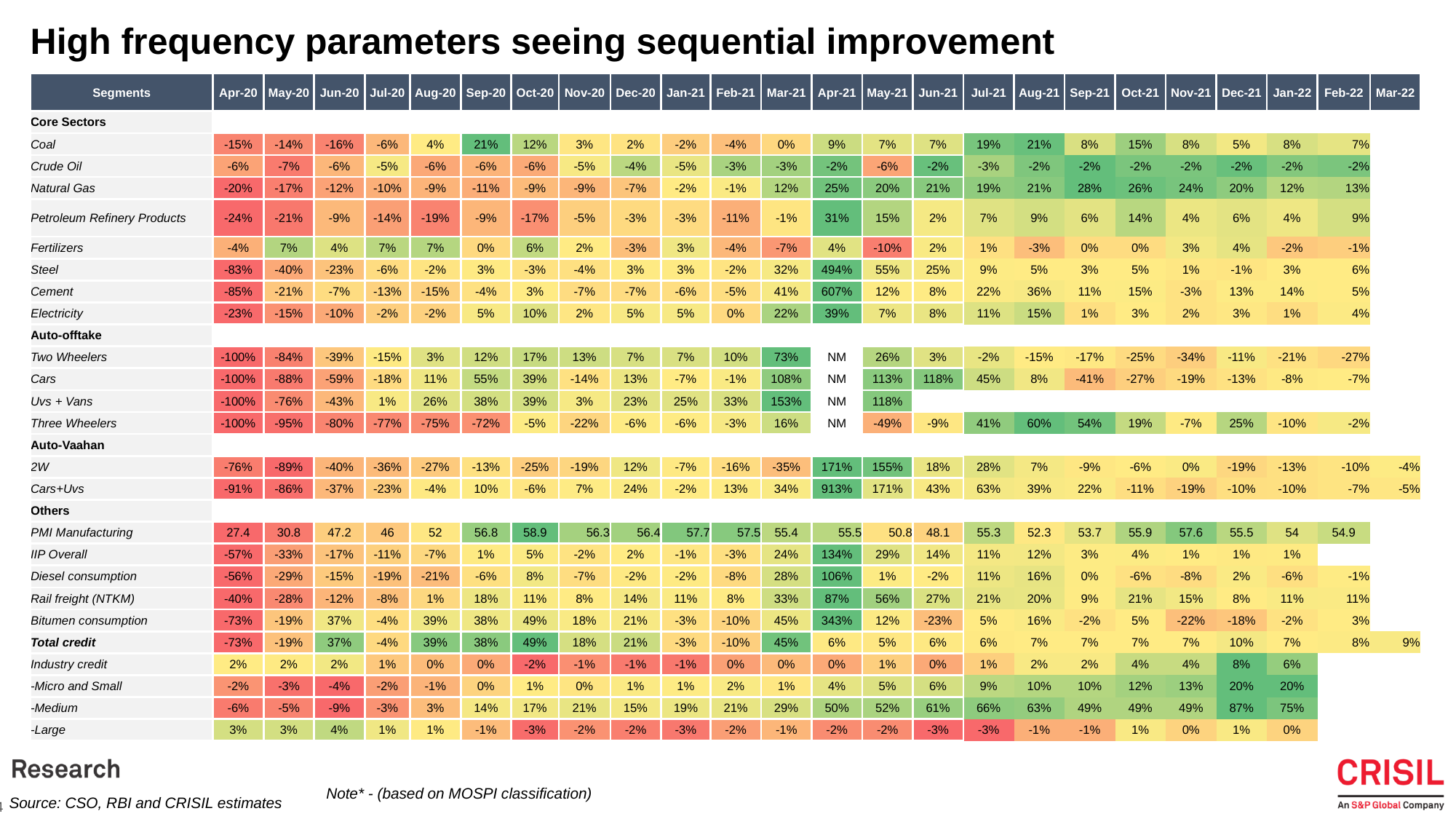

# High frequency parameters seeing sequential improvement
| Segments | Apr-20 | May-20 | Jun-20 | Jul-20 | Aug-20 | Sep-20 | Oct-20 | Nov-20 | Dec-20 | Jan-21 | Feb-21 | Mar-21 | Apr-21 | May-21 | Jun-21 | Jul-21 | Aug-21 | Sep-21 | Oct-21 | Nov-21 | Dec-21 | Jan-22 | Feb-22 | Mar-22 |
| --- | --- | --- | --- | --- | --- | --- | --- | --- | --- | --- | --- | --- | --- | --- | --- | --- | --- | --- | --- | --- | --- | --- | --- | --- |
| Core Sectors |  |  |  |  |  |  |  |  |  |  |  |  |  |  |  |  |  |  |  |  |  |  |  |  |
| Coal | -15% | -14% | -16% | -6% | 4% | 21% | 12% | 3% | 2% | -2% | -4% | 0% | 9% | 7% | 7% | 19% | 21% | 8% | 15% | 8% | 5% | 8% | 7% |  |
| Crude Oil | -6% | -7% | -6% | -5% | -6% | -6% | -6% | -5% | -4% | -5% | -3% | -3% | -2% | -6% | -2% | -3% | -2% | -2% | -2% | -2% | -2% | -2% | -2% |  |
| Natural Gas | -20% | -17% | -12% | -10% | -9% | -11% | -9% | -9% | -7% | -2% | -1% | 12% | 25% | 20% | 21% | 19% | 21% | 28% | 26% | 24% | 20% | 12% | 13% |  |
| Petroleum Refinery Products | -24% | -21% | -9% | -14% | -19% | -9% | -17% | -5% | -3% | -3% | -11% | -1% | 31% | 15% | 2% | 7% | 9% | 6% | 14% | 4% | 6% | 4% | 9% |  |
| Fertilizers | -4% | 7% | 4% | 7% | 7% | 0% | 6% | 2% | -3% | 3% | -4% | -7% | 4% | -10% | 2% | 1% | -3% | 0% | 0% | 3% | 4% | -2% | -1% |  |
| Steel | -83% | -40% | -23% | -6% | -2% | 3% | -3% | -4% | 3% | 3% | -2% | 32% | 494% | 55% | 25% | 9% | 5% | 3% | 5% | 1% | -1% | 3% | 6% |  |
| Cement | -85% | -21% | -7% | -13% | -15% | -4% | 3% | -7% | -7% | -6% | -5% | 41% | 607% | 12% | 8% | 22% | 36% | 11% | 15% | -3% | 13% | 14% | 5% |  |
| Electricity | -23% | -15% | -10% | -2% | -2% | 5% | 10% | 2% | 5% | 5% | 0% | 22% | 39% | 7% | 8% | 11% | 15% | 1% | 3% | 2% | 3% | 1% | 4% |  |
| Auto-offtake |  |  |  |  |  |  |  |  |  |  |  |  |  |  |  |  |  |  |  |  |  |  |  |  |
| Two Wheelers | -100% | -84% | -39% | -15% | 3% | 12% | 17% | 13% | 7% | 7% | 10% | 73% | NM | 26% | 3% | -2% | -15% | -17% | -25% | -34% | -11% | -21% | -27% |  |
| Cars | -100% | -88% | -59% | -18% | 11% | 55% | 39% | -14% | 13% | -7% | -1% | 108% | NM | 113% | 118% | 45% | 8% | -41% | -27% | -19% | -13% | -8% | -7% |  |
| Uvs + Vans | -100% | -76% | -43% | 1% | 26% | 38% | 39% | 3% | 23% | 25% | 33% | 153% | NM | 118% |  |  |  |  |  |  |  |  |  |  |
| Three Wheelers | -100% | -95% | -80% | -77% | -75% | -72% | -5% | -22% | -6% | -6% | -3% | 16% | NM | -49% | -9% | 41% | 60% | 54% | 19% | -7% | 25% | -10% | -2% |  |
| Auto-Vaahan |  |  |  |  |  |  |  |  |  |  |  |  |  |  |  |  |  |  |  |  |  |  |  |  |
| 2W | -76% | -89% | -40% | -36% | -27% | -13% | -25% | -19% | 12% | -7% | -16% | -35% | 171% | 155% | 18% | 28% | 7% | -9% | -6% | 0% | -19% | -13% | -10% | -4% |
| Cars+Uvs | -91% | -86% | -37% | -23% | -4% | 10% | -6% | 7% | 24% | -2% | 13% | 34% | 913% | 171% | 43% | 63% | 39% | 22% | -11% | -19% | -10% | -10% | -7% | -5% |
| Others |  |  |  |  |  |  |  |  |  |  |  |  |  |  |  |  |  |  |  |  |  |  |  |  |
| PMI Manufacturing | 27.4 | 30.8 | 47.2 | 46 | 52 | 56.8 | 58.9 | 56.3 | 56.4 | 57.7 | 57.5 | 55.4 | 55.5 | 50.8 | 48.1 | 55.3 | 52.3 | 53.7 | 55.9 | 57.6 | 55.5 | 54 | 54.9 |  |
| IIP Overall | -57% | -33% | -17% | -11% | -7% | 1% | 5% | -2% | 2% | -1% | -3% | 24% | 134% | 29% | 14% | 11% | 12% | 3% | 4% | 1% | 1% | 1% |  |  |
| Diesel consumption | -56% | -29% | -15% | -19% | -21% | -6% | 8% | -7% | -2% | -2% | -8% | 28% | 106% | 1% | -2% | 11% | 16% | 0% | -6% | -8% | 2% | -6% | -1% |  |
| Rail freight (NTKM) | -40% | -28% | -12% | -8% | 1% | 18% | 11% | 8% | 14% | 11% | 8% | 33% | 87% | 56% | 27% | 21% | 20% | 9% | 21% | 15% | 8% | 11% | 11% |  |
| Bitumen consumption | -73% | -19% | 37% | -4% | 39% | 38% | 49% | 18% | 21% | -3% | -10% | 45% | 343% | 12% | -23% | 5% | 16% | -2% | 5% | -22% | -18% | -2% | 3% |  |
| Total credit | -73% | -19% | 37% | -4% | 39% | 38% | 49% | 18% | 21% | -3% | -10% | 45% | 6% | 5% | 6% | 6% | 7% | 7% | 7% | 7% | 10% | 7% | 8% | 9% |
| Industry credit | 2% | 2% | 2% | 1% | 0% | 0% | -2% | -1% | -1% | -1% | 0% | 0% | 0% | 1% | 0% | 1% | 2% | 2% | 4% | 4% | 8% | 6% |  |  |
| -Micro and Small | -2% | -3% | -4% | -2% | -1% | 0% | 1% | 0% | 1% | 1% | 2% | 1% | 4% | 5% | 6% | 9% | 10% | 10% | 12% | 13% | 20% | 20% |  |  |
| -Medium | -6% | -5% | -9% | -3% | 3% | 14% | 17% | 21% | 15% | 19% | 21% | 29% | 50% | 52% | 61% | 66% | 63% | 49% | 49% | 49% | 87% | 75% |  |  |
| -Large | 3% | 3% | 4% | 1% | 1% | -1% | -3% | -2% | -2% | -3% | -2% | -1% | -2% | -2% | -3% | -3% | -1% | -1% | 1% | 0% | 1% | 0% |  |  |
Note* - (based on MOSPI classification)
Source: CSO, RBI and CRISIL estimates